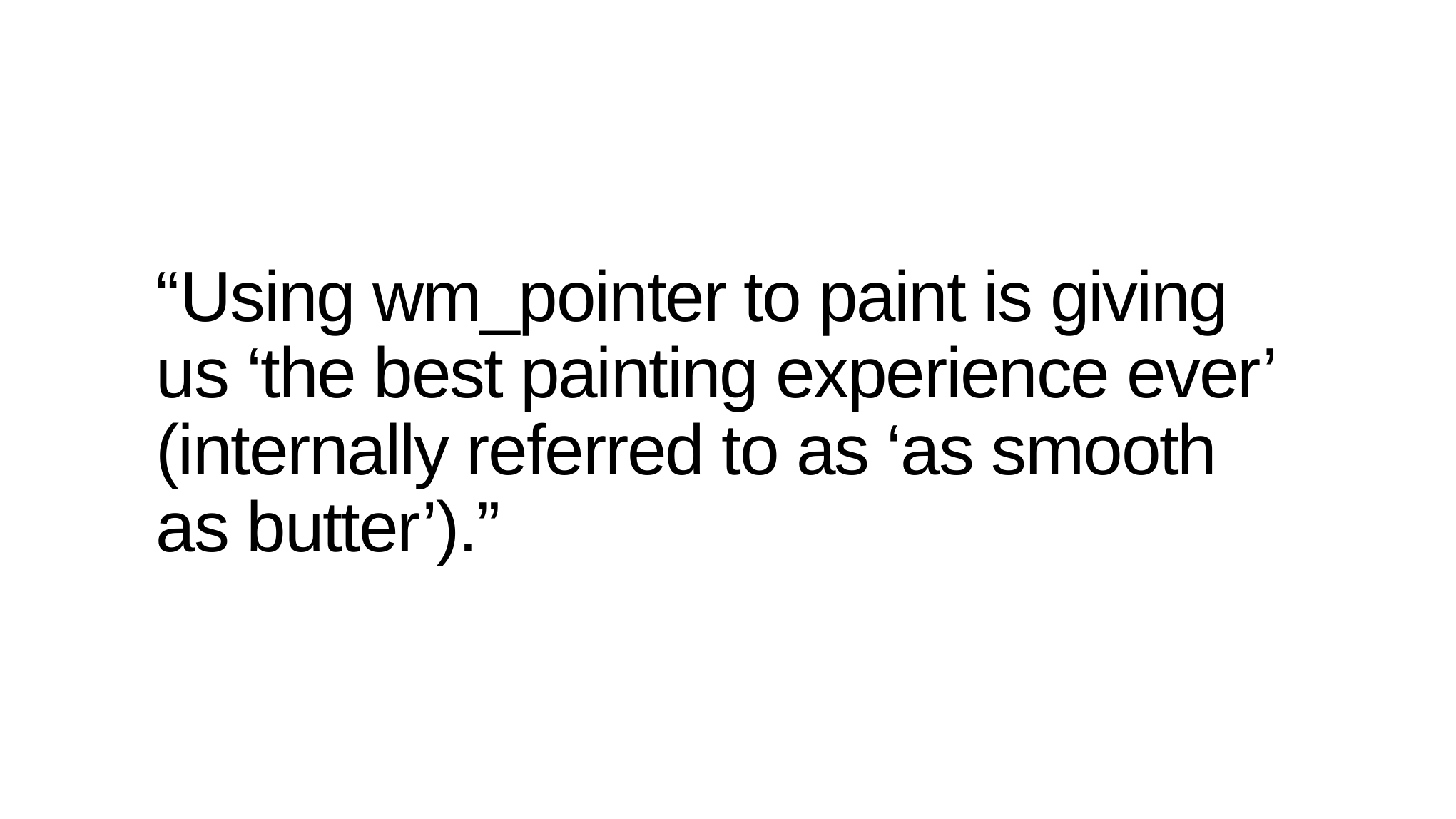

# “Using wm_pointer to paint is giving us ‘the best painting experience ever’ (internally referred to as ‘as smooth as butter’).”